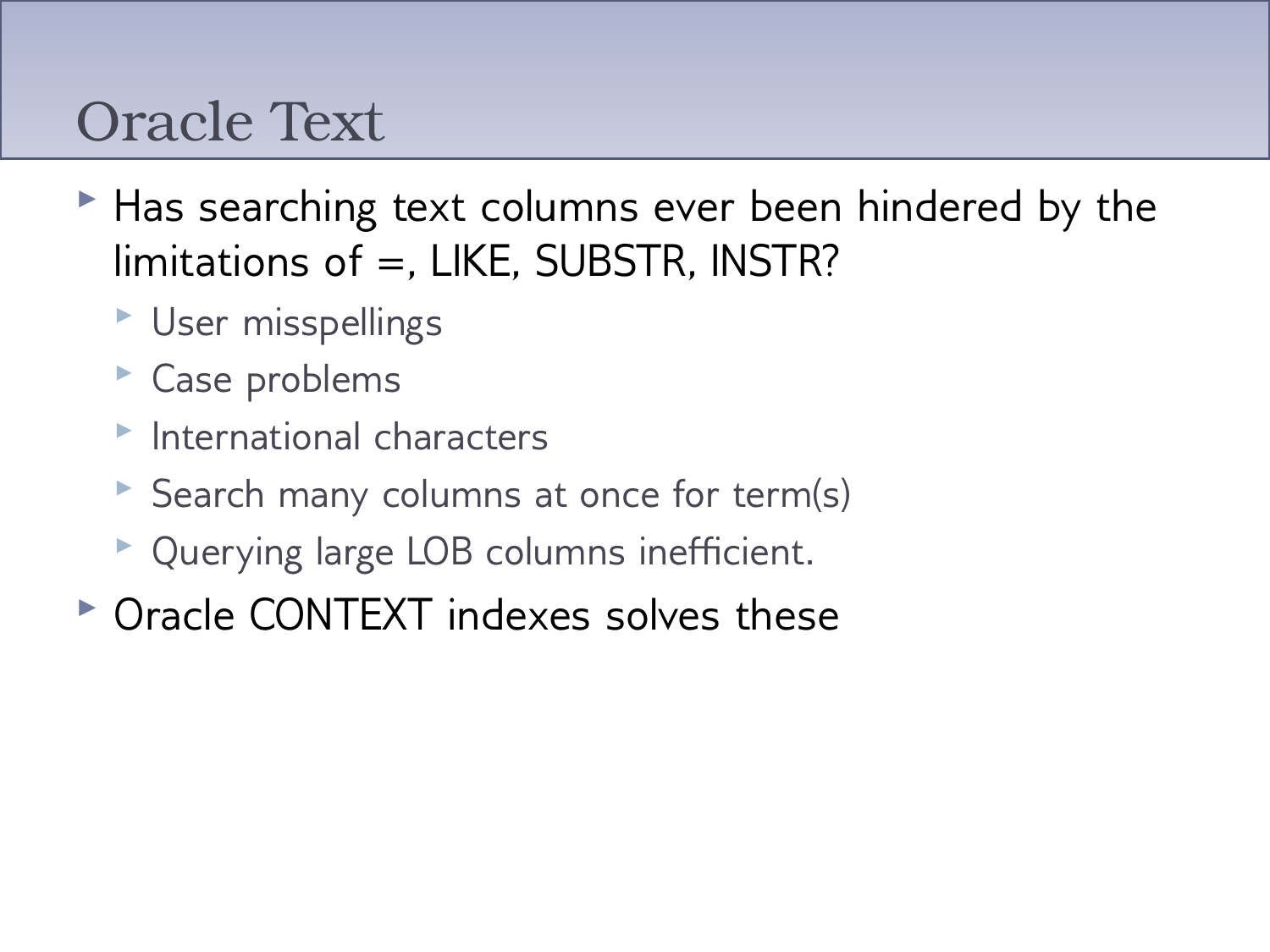

# Oracle Text
Has searching text columns ever been hindered by the limitations of =, LIKE, SUBSTR, INSTR?
User misspellings
Case problems
International characters
Search many columns at once for term(s)
Querying large LOB columns inefficient.
Oracle CONTEXT indexes solves these